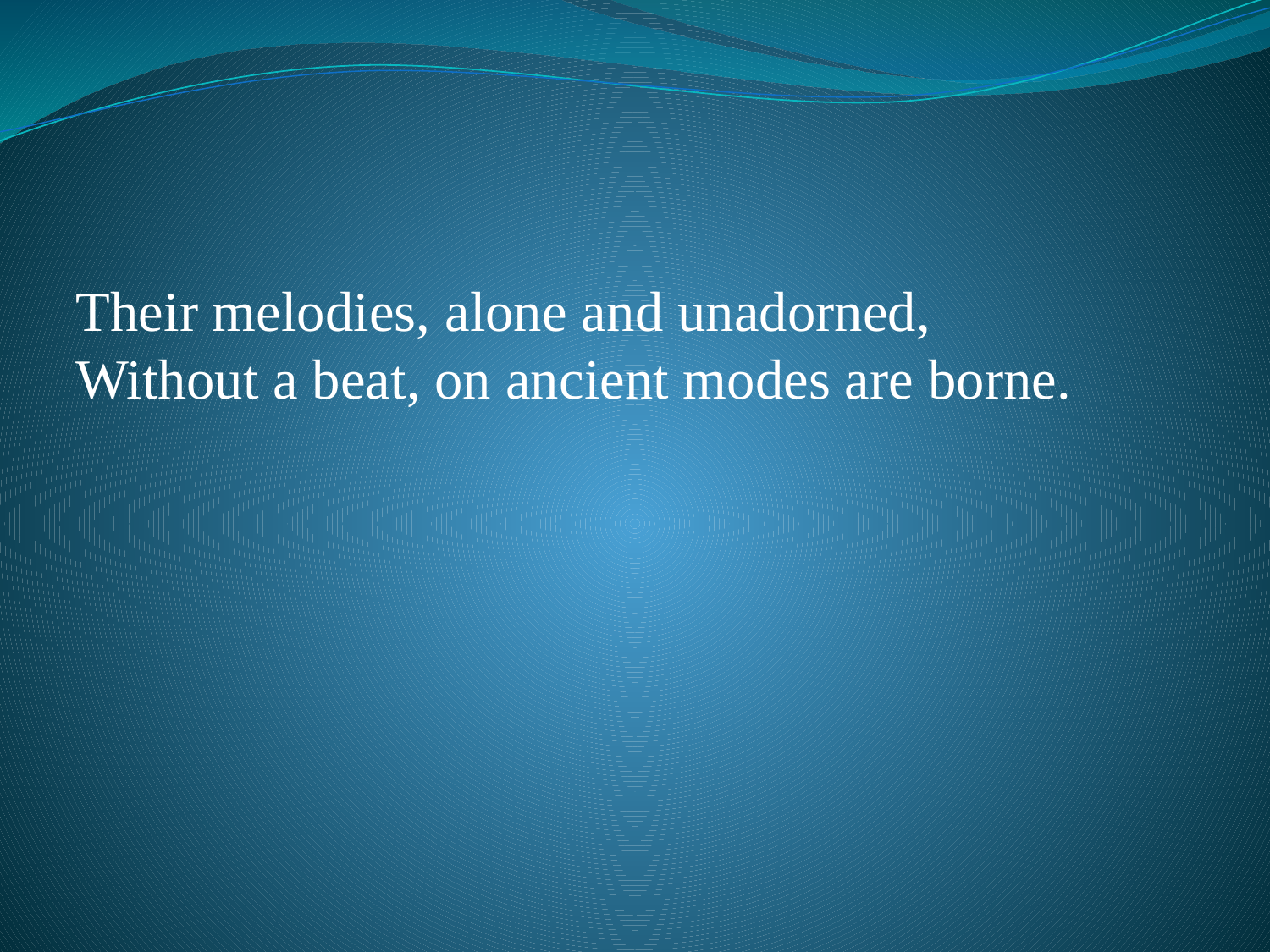

#
Their melodies, alone and unadorned,
Without a beat, on ancient modes are borne.